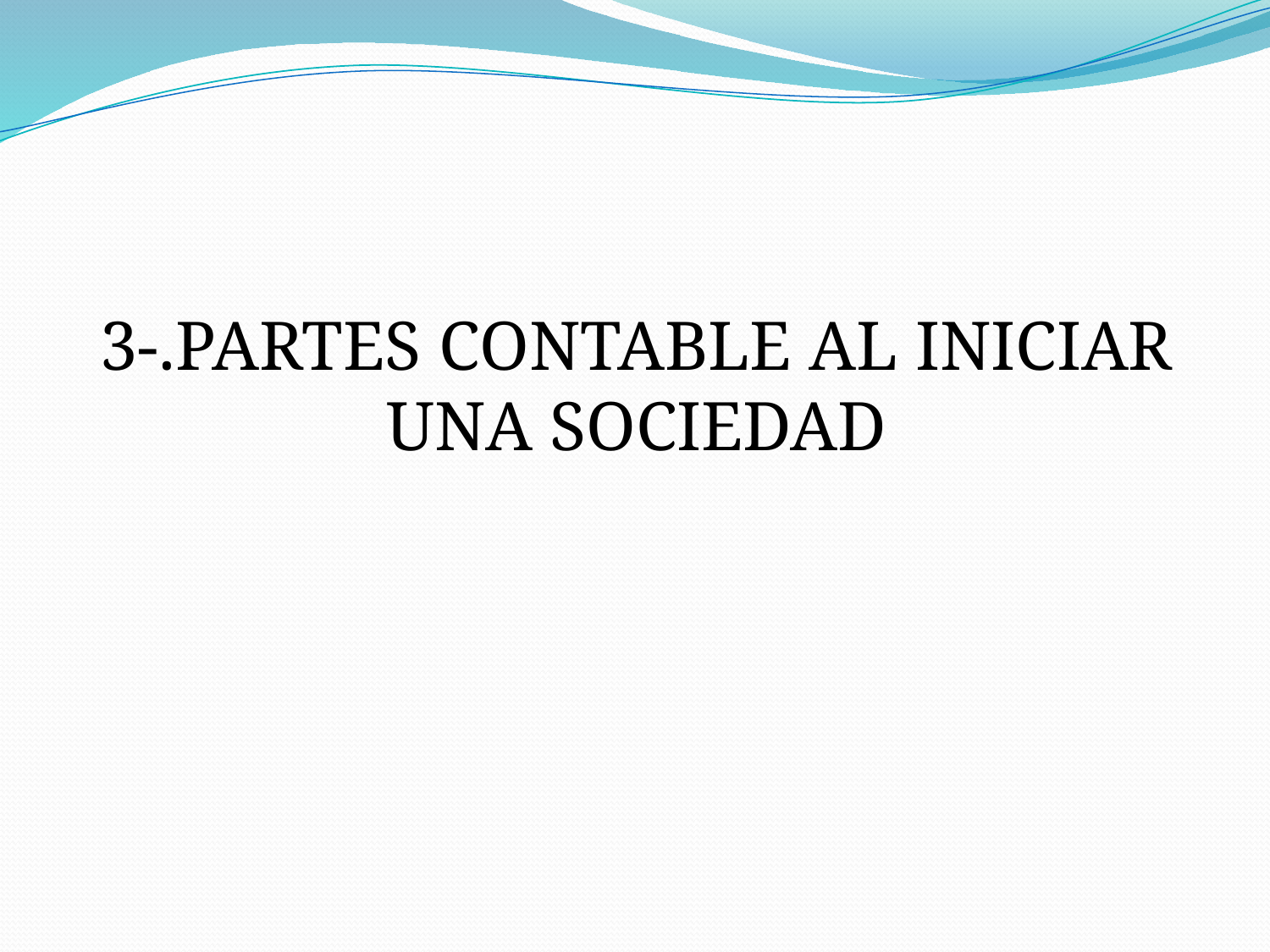

# 3-.PARTES CONTABLE AL INICIAR UNA SOCIEDAD